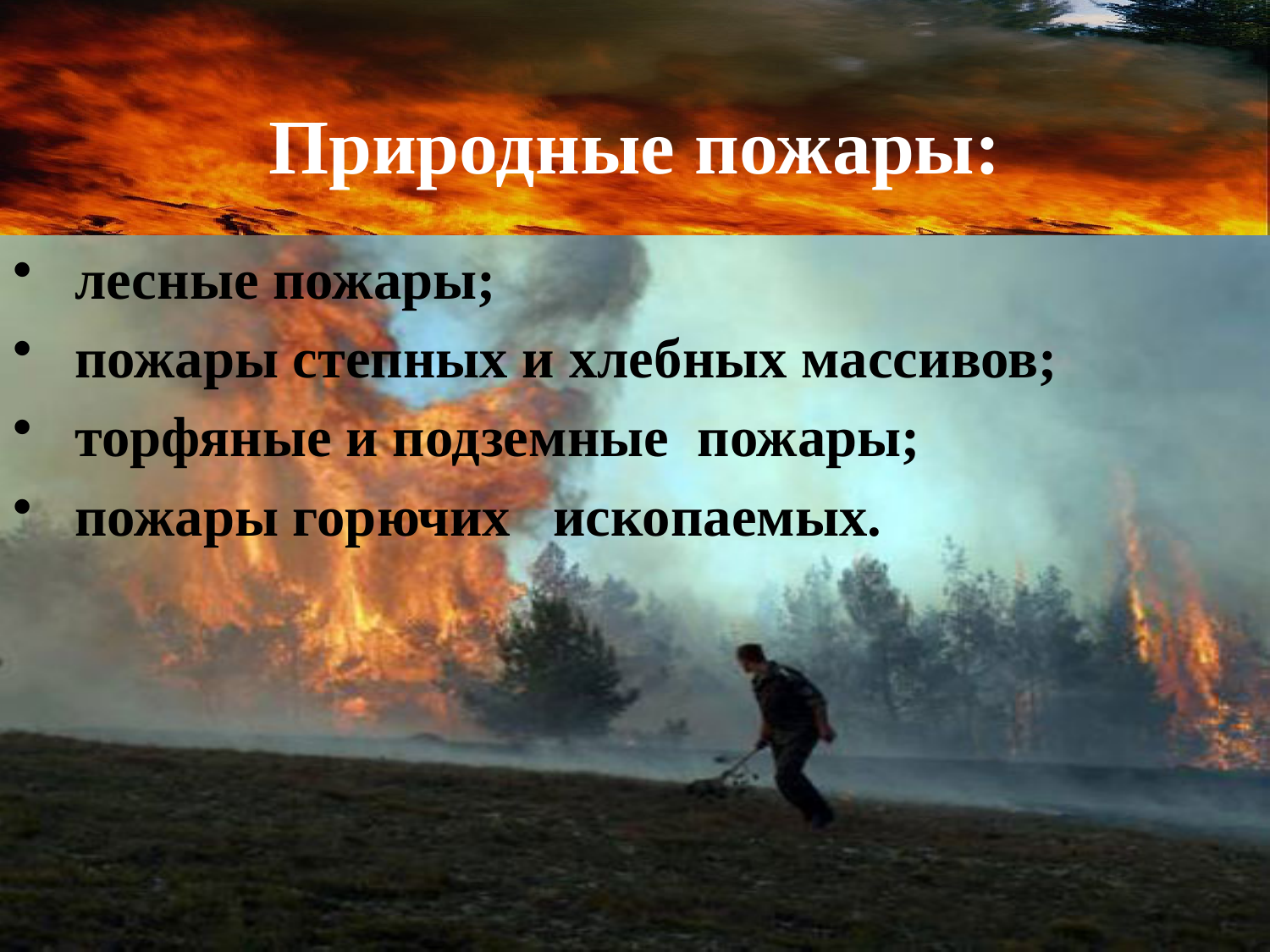

# Природные пожары:
 лесные пожары;
 пожары степных и хлебных массивов;
 торфяные и подземные  пожары;
 пожары горючих   ископаемых.